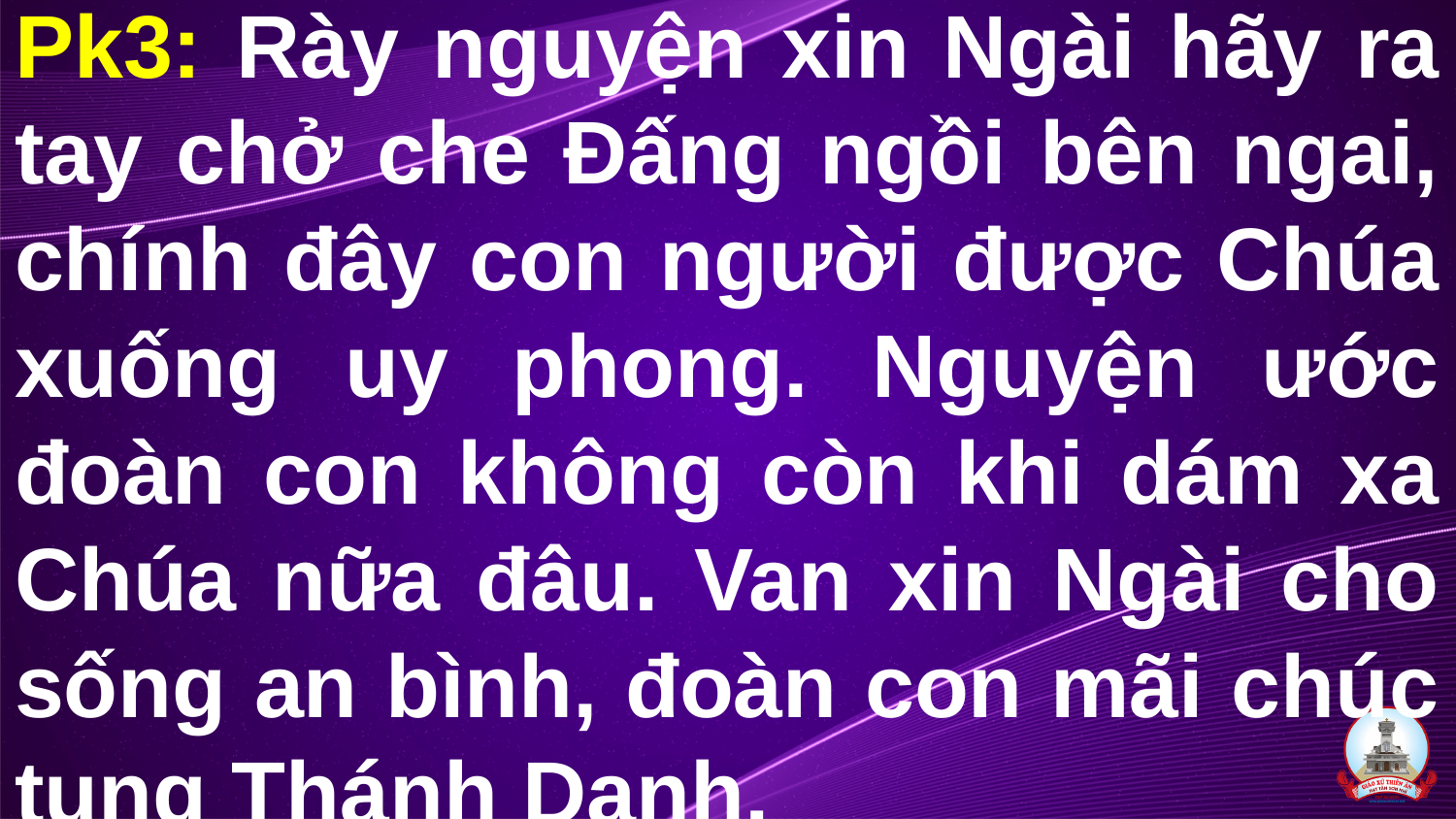

# Pk3: Rày nguyện xin Ngài hãy ra tay chở che Đấng ngồi bên ngai, chính đây con người được Chúa xuống uy phong. Nguyện ước đoàn con không còn khi dám xa Chúa nữa đâu. Van xin Ngài cho sống an bình, đoàn con mãi chúc tụng Thánh Danh.